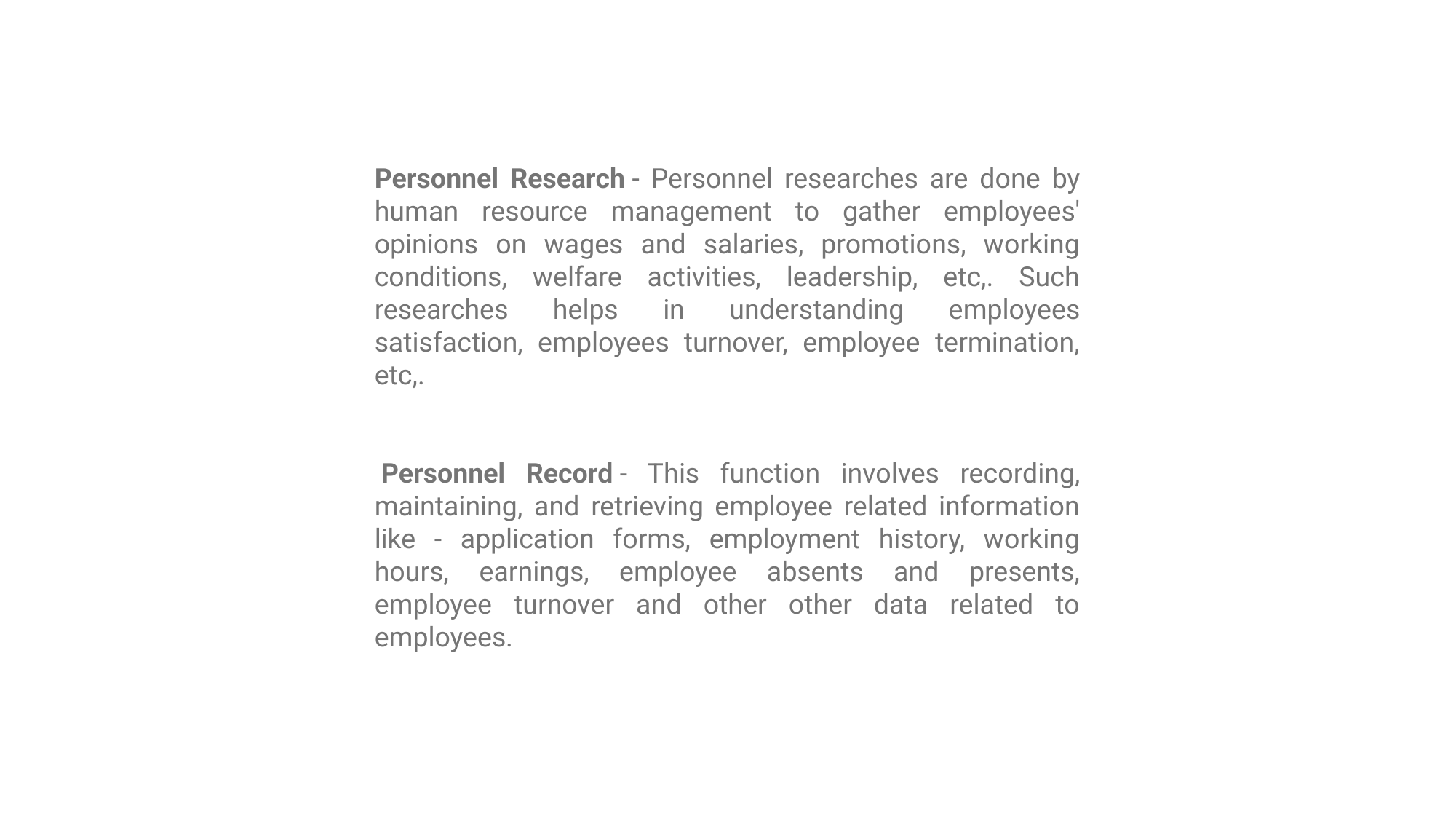

Personnel Research - Personnel researches are done by human resource management to gather employees' opinions on wages and salaries, promotions, working conditions, welfare activities, leadership, etc,. Such researches helps in understanding employees satisfaction, employees turnover, employee termination, etc,.
 Personnel Record - This function involves recording, maintaining, and retrieving employee related information like - application forms, employment history, working hours, earnings, employee absents and presents, employee turnover and other other data related to employees.